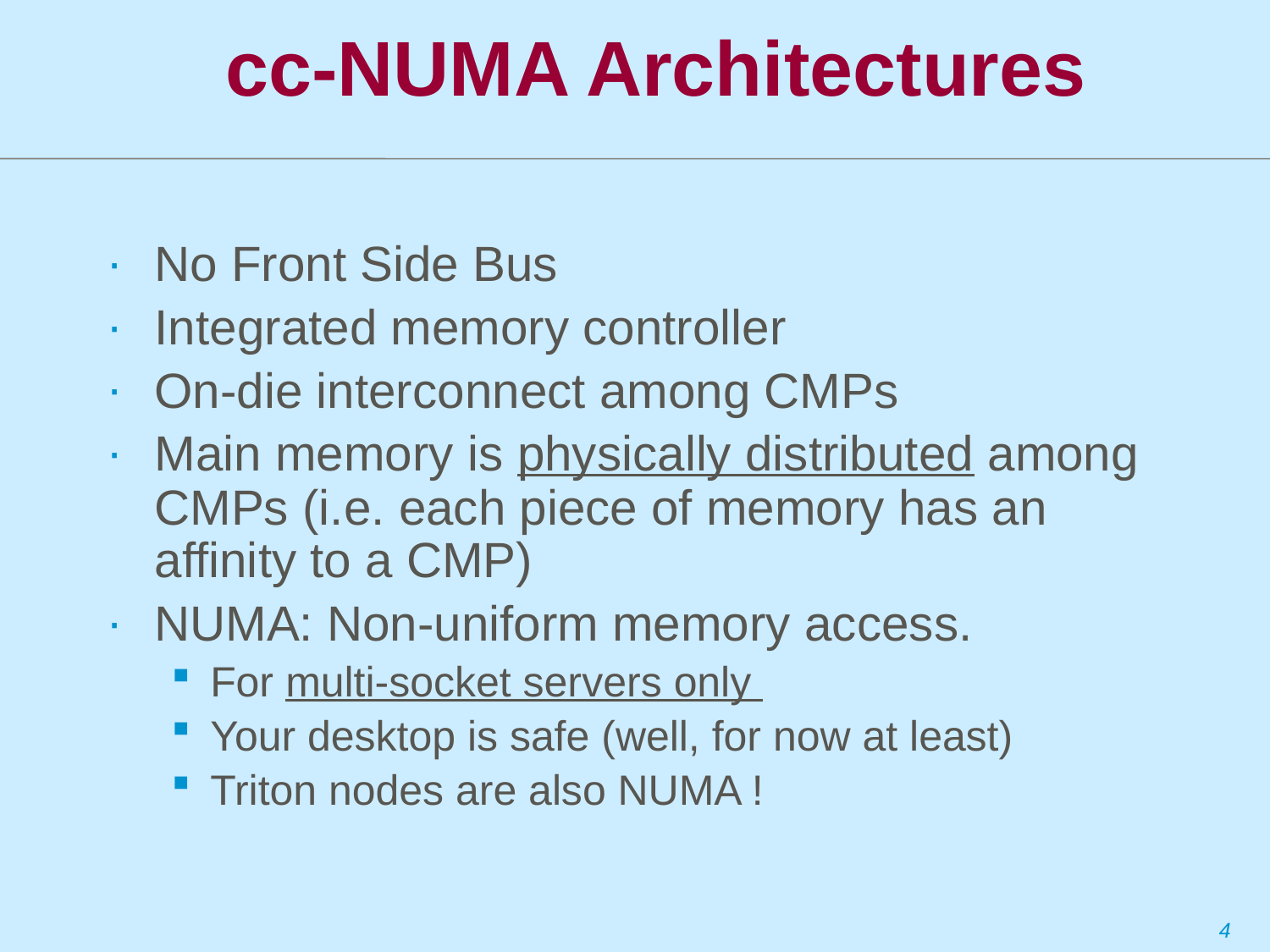

# cc-NUMA Architectures
No Front Side Bus
Integrated memory controller
On-die interconnect among CMPs
Main memory is physically distributed among CMPs (i.e. each piece of memory has an affinity to a CMP)
NUMA: Non-uniform memory access.
For multi-socket servers only
Your desktop is safe (well, for now at least)
Triton nodes are also NUMA !